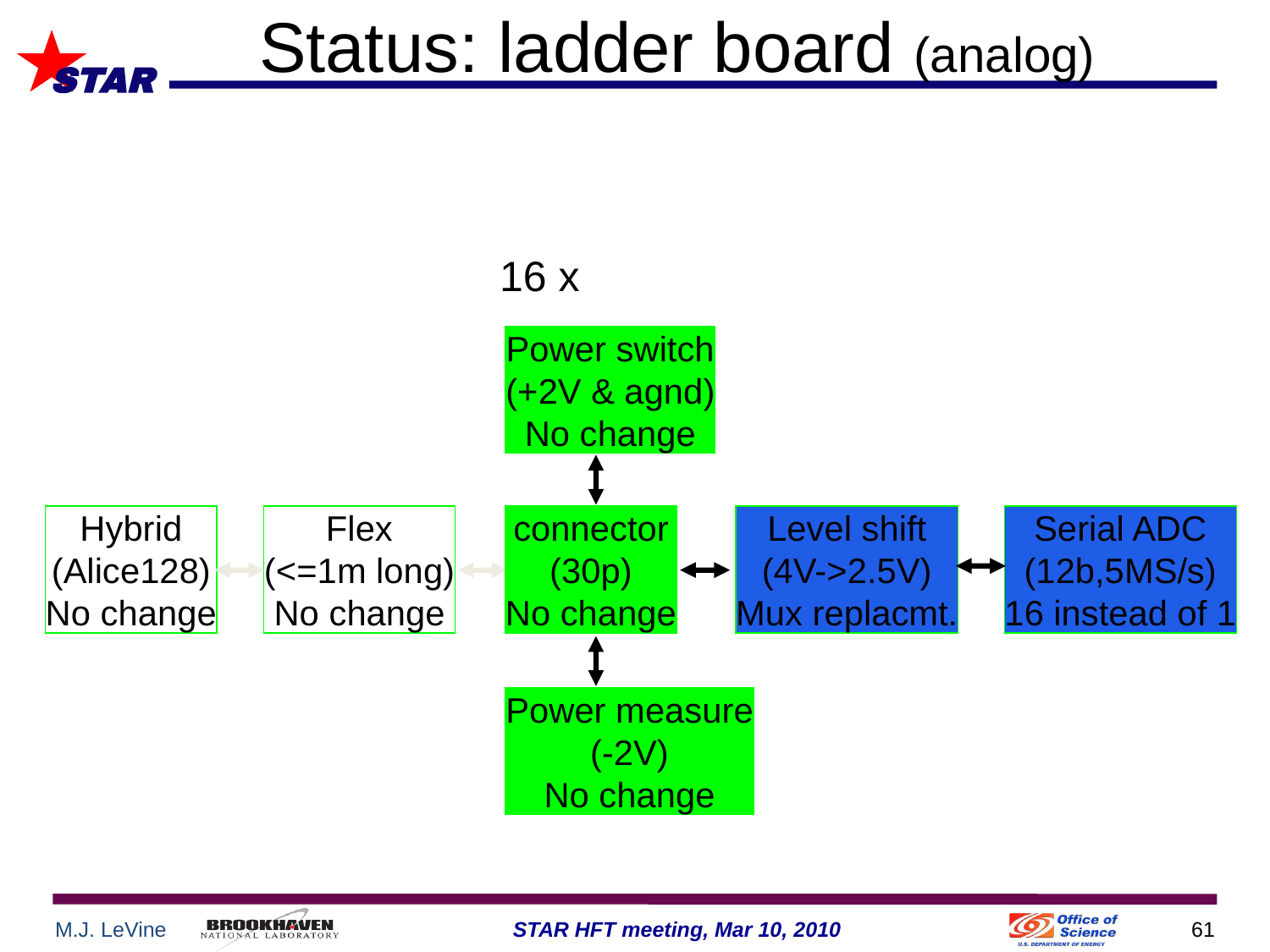

# Status: ladder board (analog)
16 x
Power switch
(+2V & agnd)
No change

Hybrid
(Alice128)
No change
Flex
(<=1m long)
No change
connector
(30p)
No change
Level shift
(4V->2.5V)
Mux replacmt.
Serial ADC
(12b,5MS/s)
16 instead of 1

Power measure
(-2V)
No change